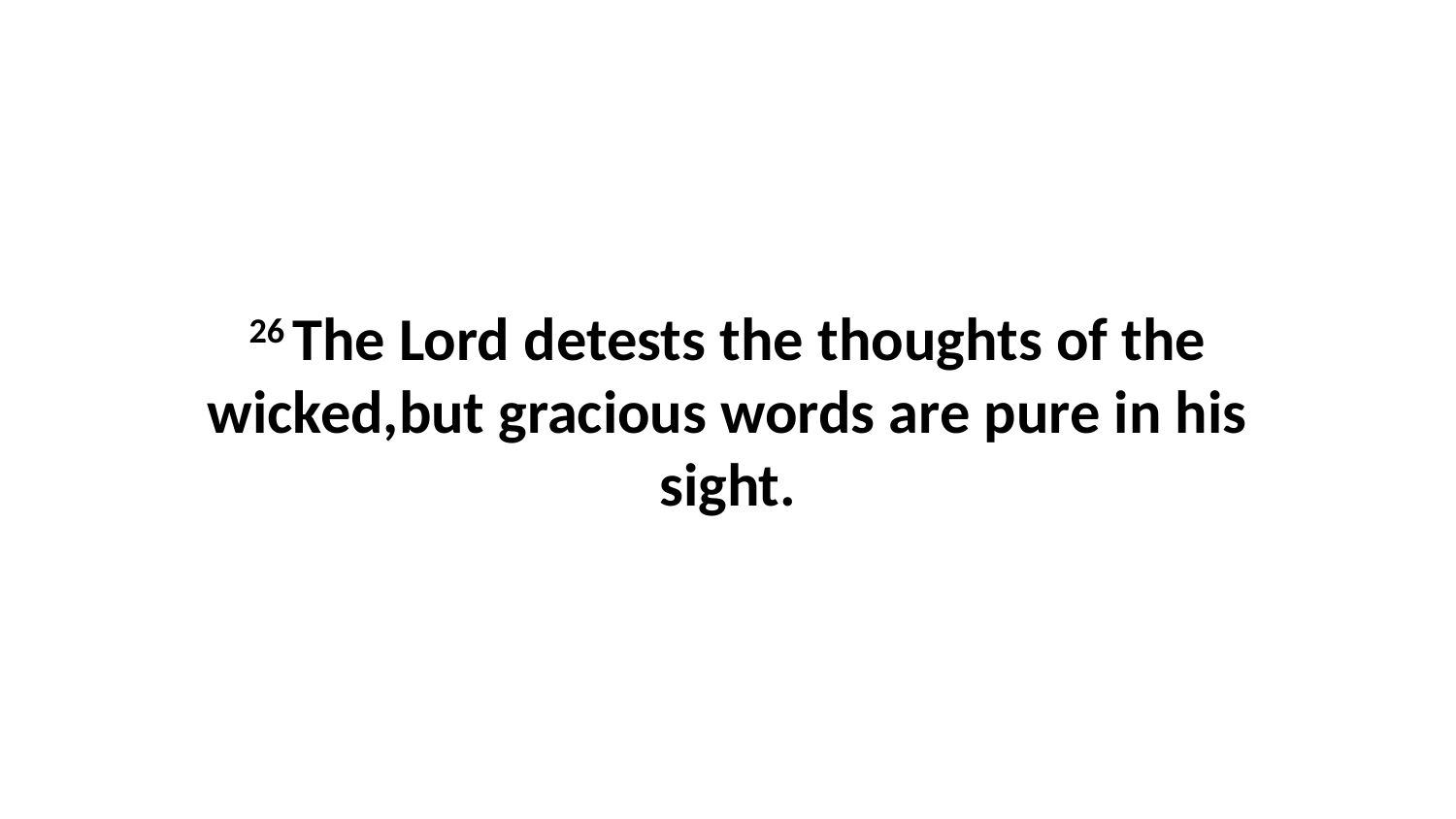

26 The Lord detests the thoughts of the wicked,but gracious words are pure in his sight.